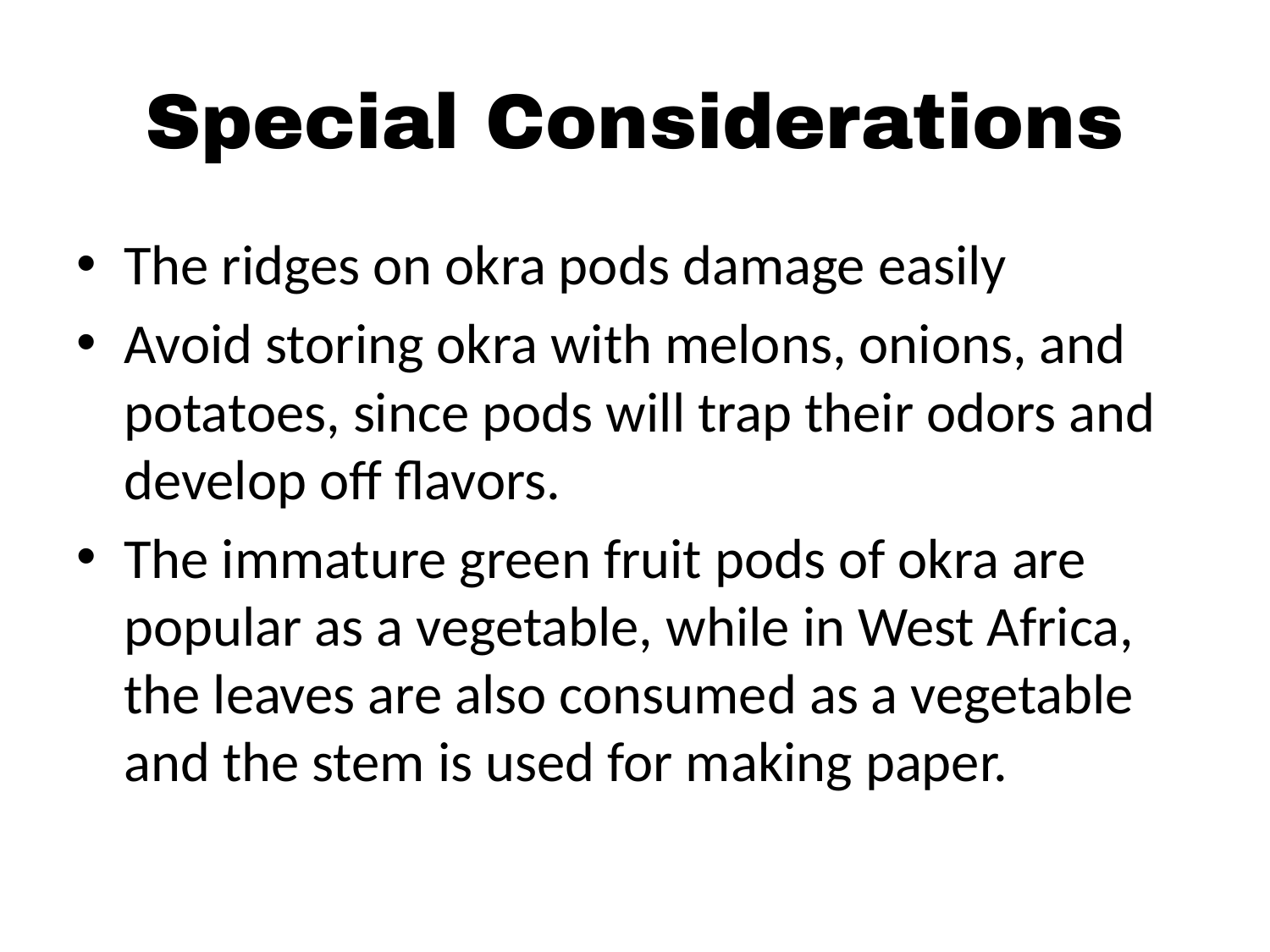

# Special Considerations
The ridges on okra pods damage easily
Avoid storing okra with melons, onions, and potatoes, since pods will trap their odors and develop off flavors.
The immature green fruit pods of okra are popular as a vegetable, while in West Africa, the leaves are also consumed as a vegetable and the stem is used for making paper.